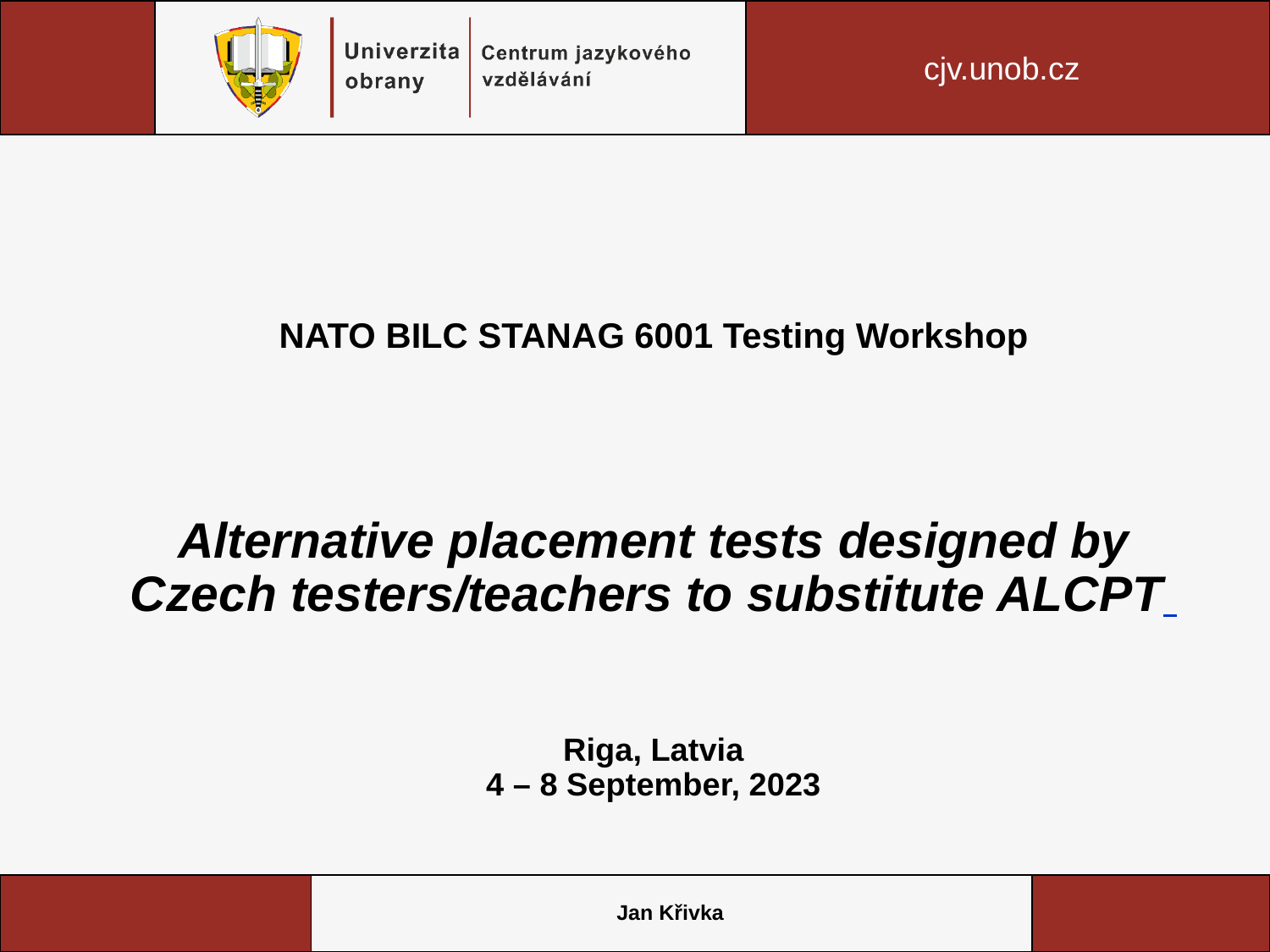

# NATO BILC STANAG 6001 Testing Workshop Alternative placement tests designed by Czech testers/teachers to substitute ALCPT Riga, Latvia 4 – 8 September, 2023
Jan Křivka